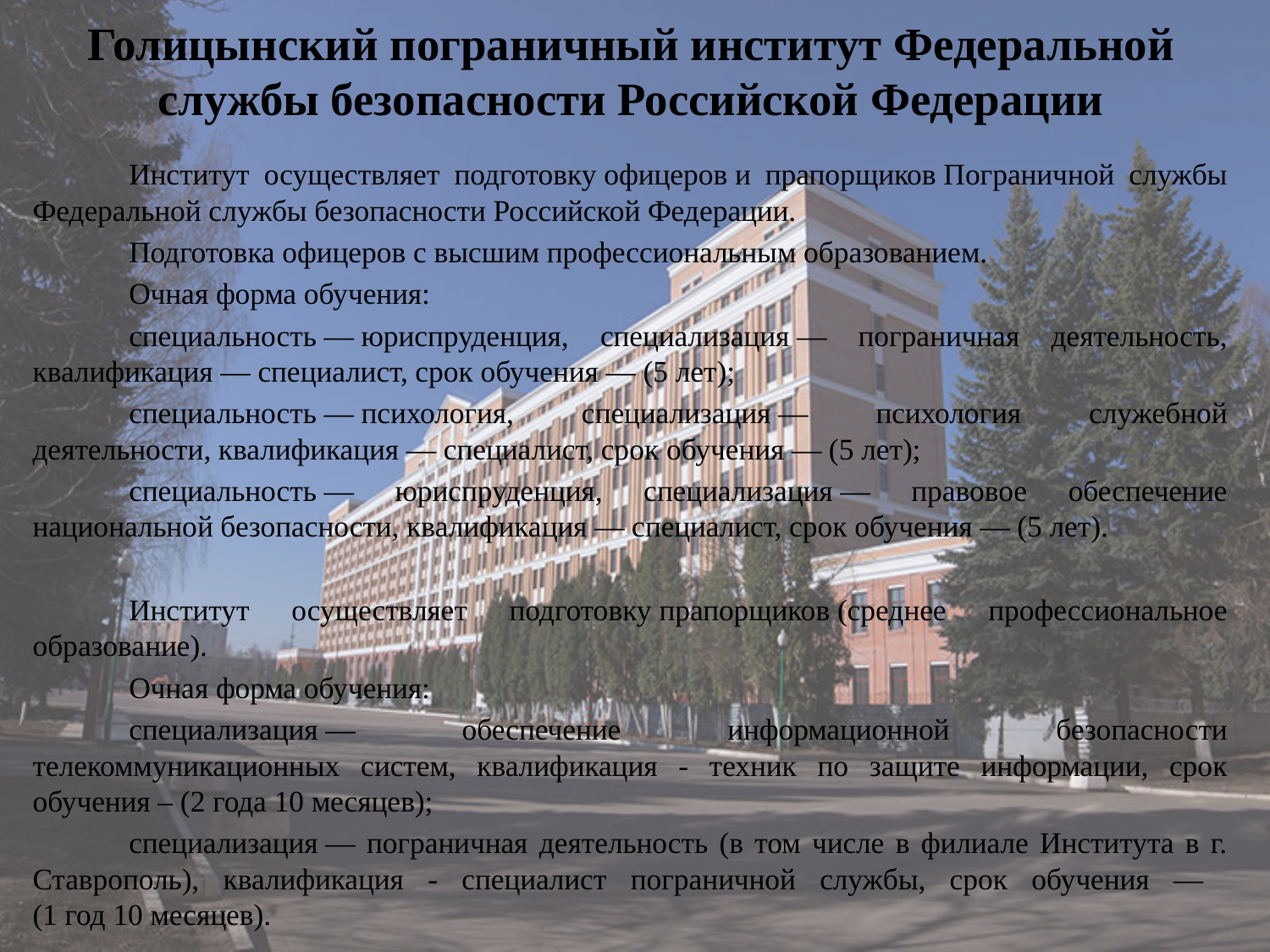

# Голицынский пограничный институт Федеральной службы безопасности Российской Федерации
Институт осуществляет подготовку офицеров и прапорщиков Пограничной службы Федеральной службы безопасности Российской Федерации.
Подготовка офицеров с высшим профессиональным образованием.
Очная форма обучения:
специальность — юриспруденция, специализация — пограничная деятельность, квалификация — специалист, срок обучения — (5 лет);
специальность — психология, специализация — психология служебной деятельности, квалификация — специалист, срок обучения — (5 лет);
специальность — юриспруденция, специализация — правовое обеспечение национальной безопасности, квалификация — специалист, срок обучения — (5 лет).

Институт осуществляет подготовку прапорщиков (среднее профессиональное образование).
Очная форма обучения:
специализация — обеспечение информационной безопасности телекоммуникационных систем, квалификация - техник по защите информации, срок обучения – (2 года 10 месяцев);
специализация — пограничная деятельность (в том числе в филиале Института в г. Ставрополь), квалификация - специалист пограничной службы, срок обучения —
(1 год 10 месяцев).